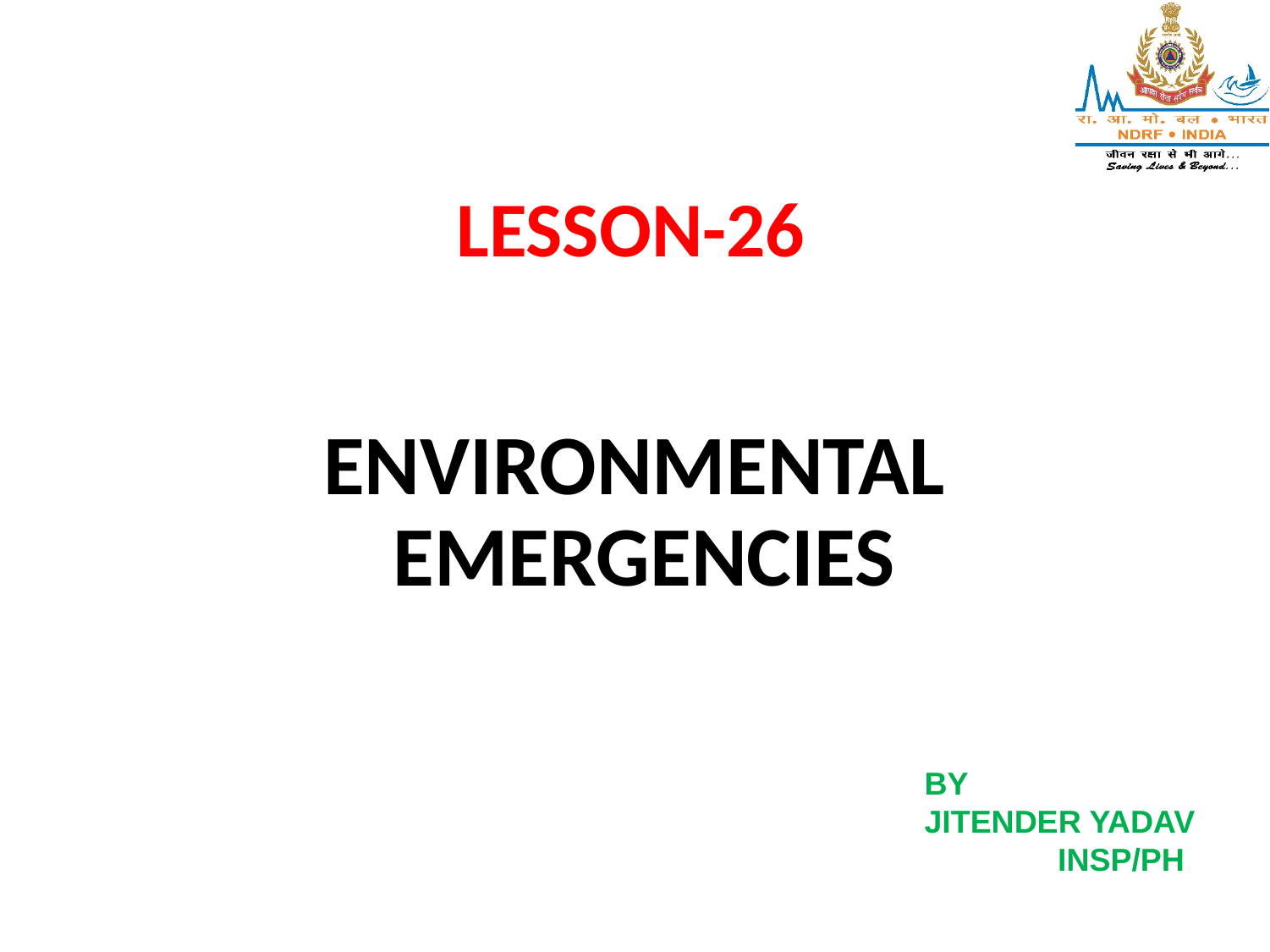

LESSON-26
# ENVIRONMENTAL EMERGENCIES
BY
JITENDER YADAV
               INSP/PH